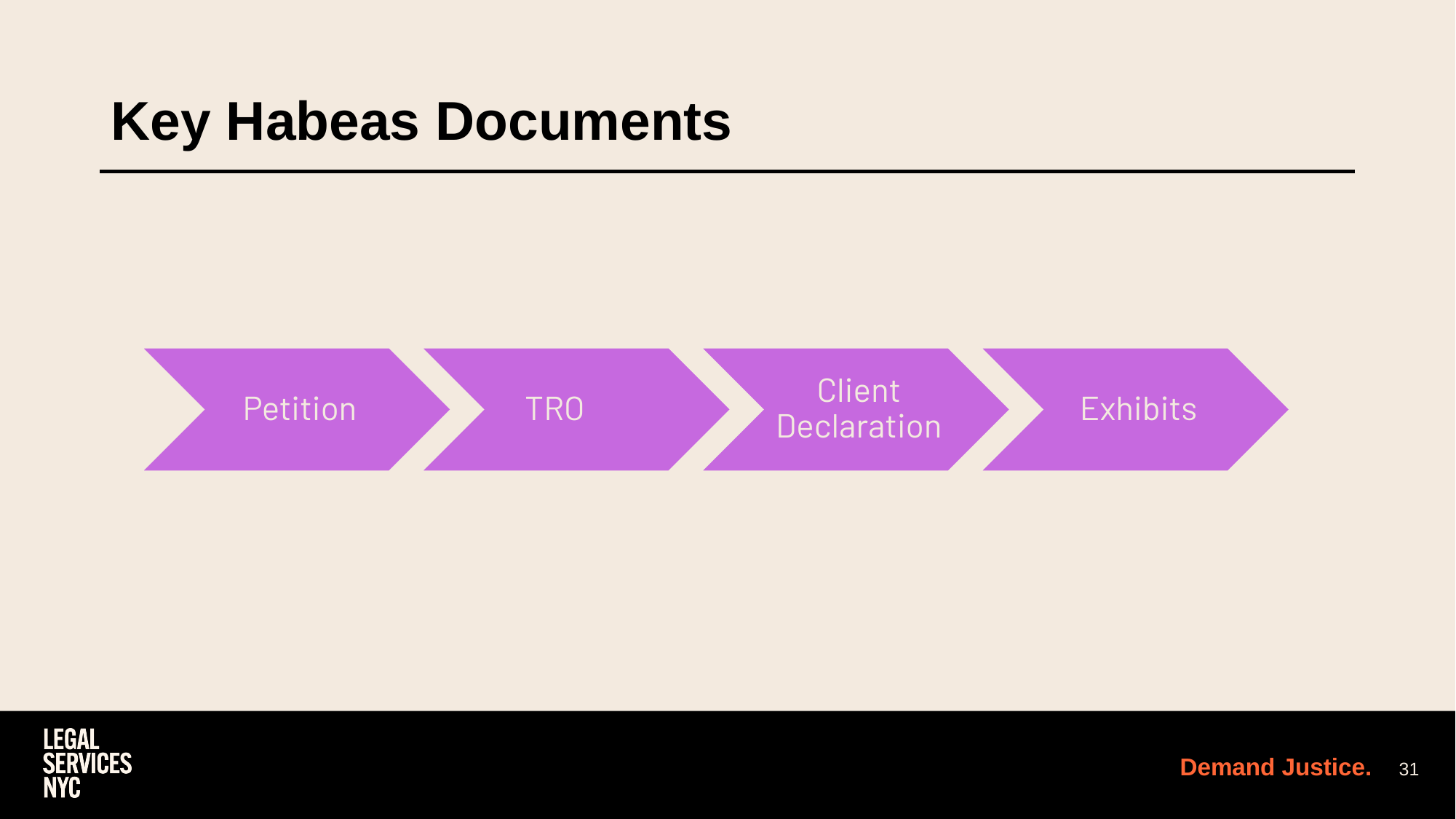

# Key Habeas Documents
Petition
TRO
Client Declaration
Exhibits